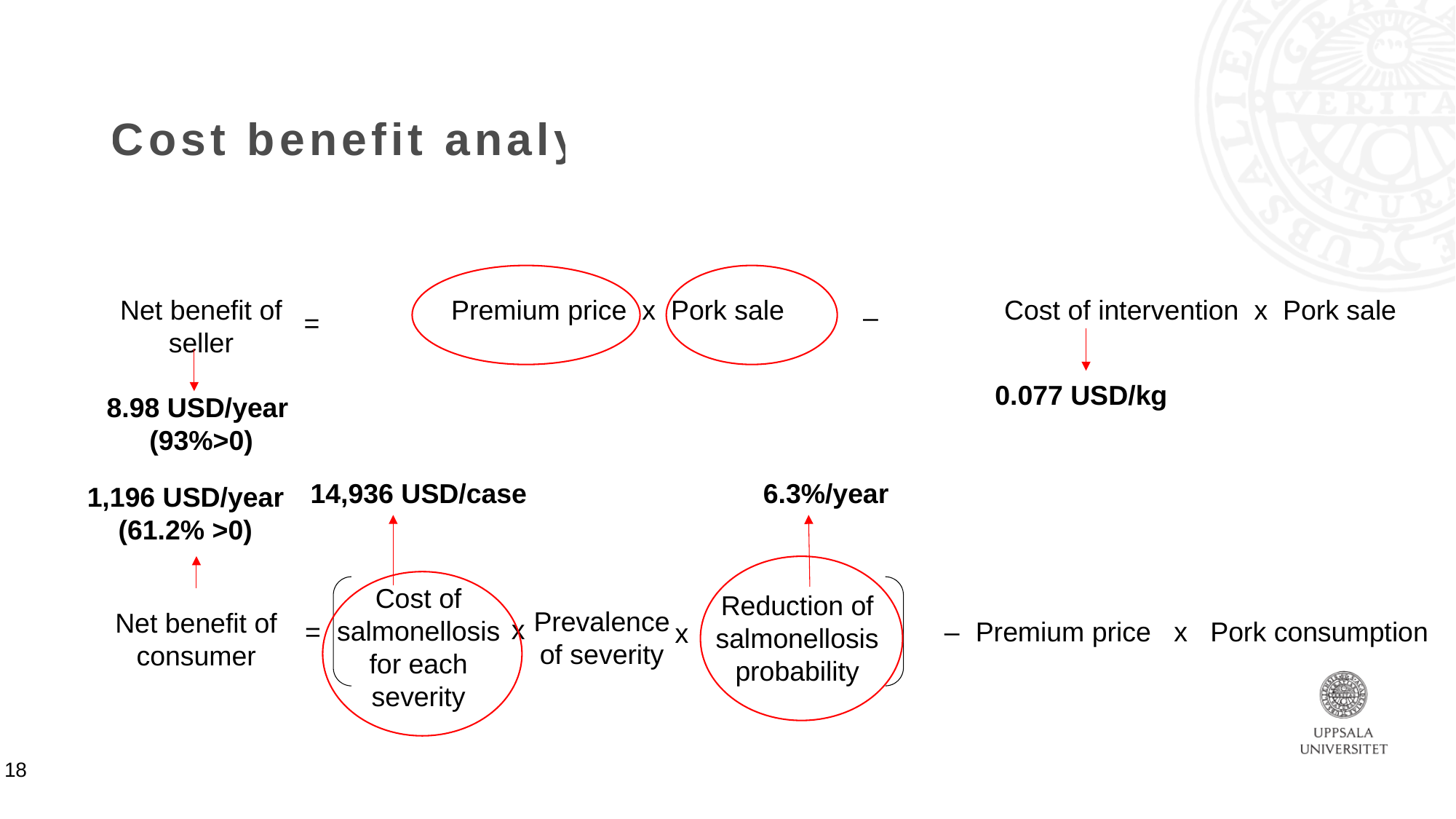

# Cost benefit analysis

Net benefit of seller
Cost of intervention  x  Pork sale
Premium price  x  Pork sale
–
=
0.077 USD/kg
8.98 USD/year
(93%>0)
14,936 USD/case
6.3%/year
1,196 USD/year
(61.2% >0)

Cost of salmonellosis
for each severity

Reduction of salmonellosis probability
x
–
Premium price   x   Pork consumption
Prevalence of severity
x
=
Net benefit of consumer